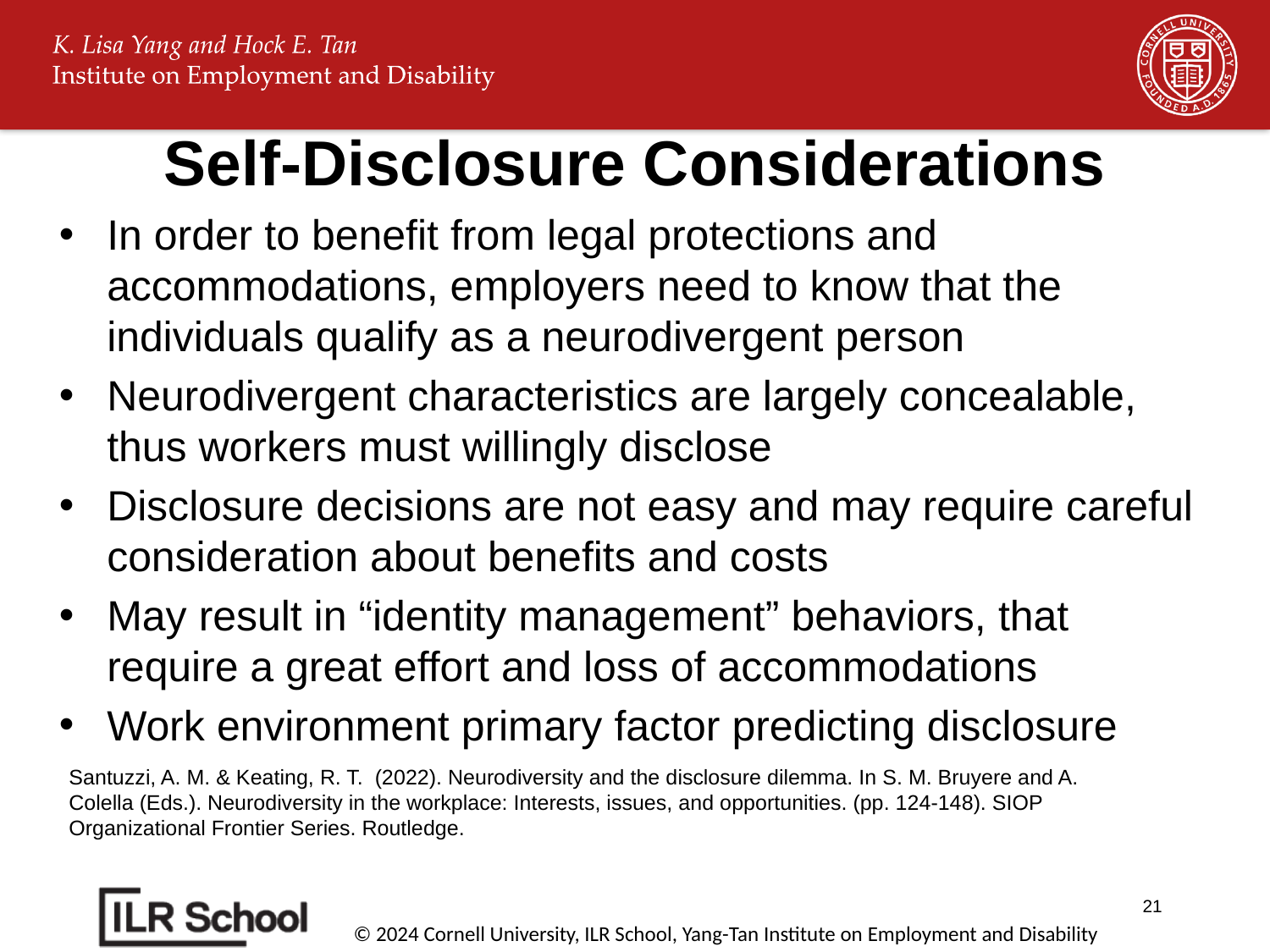

# Self-Disclosure Considerations
In order to benefit from legal protections and accommodations, employers need to know that the individuals qualify as a neurodivergent person
Neurodivergent characteristics are largely concealable, thus workers must willingly disclose
Disclosure decisions are not easy and may require careful consideration about benefits and costs
May result in “identity management” behaviors, that require a great effort and loss of accommodations
Work environment primary factor predicting disclosure
Santuzzi, A. M. & Keating, R. T.  (2022). Neurodiversity and the disclosure dilemma. In S. M. Bruyere and A. Colella (Eds.). Neurodiversity in the workplace: Interests, issues, and opportunities. (pp. 124-148). SIOP Organizational Frontier Series. Routledge.
21
© 2024 Cornell University, ILR School, Yang-Tan Institute on Employment and Disability